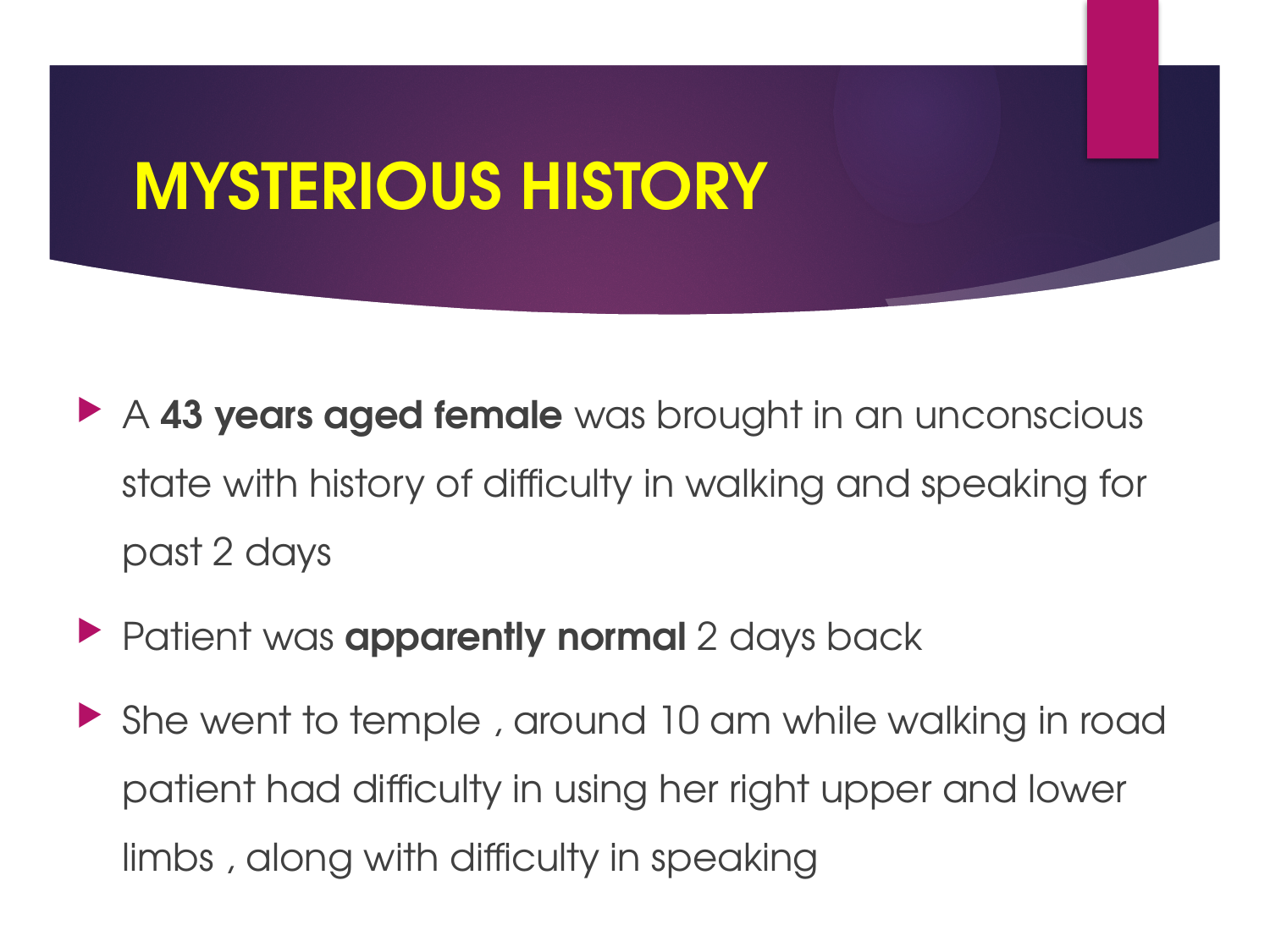

# MYSTERIOUS HISTORY
A 43 years aged female was brought in an unconscious state with history of difficulty in walking and speaking for past 2 days
Patient was apparently normal 2 days back
She went to temple , around 10 am while walking in road patient had difficulty in using her right upper and lower limbs , along with difficulty in speaking